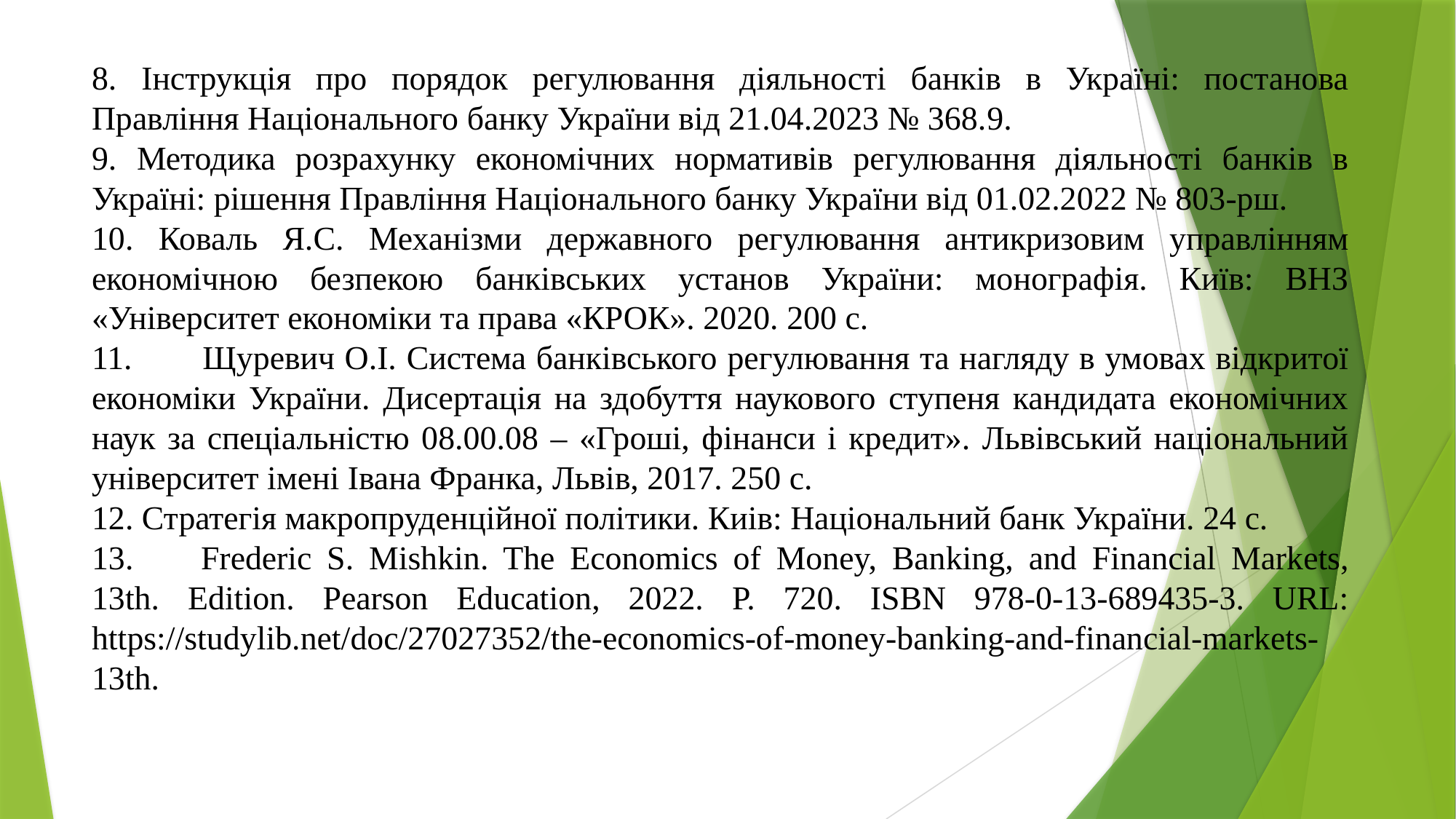

8. Інструкція про порядок регулювання діяльності банків в Україні: постанова Правління Національного банку України від 21.04.2023 № 368.9.
9. Методика розрахунку економічних нормативів регулювання діяльності банків в Україні: рішення Правління Національного банку України від 01.02.2022 № 803-рш.
10. Коваль Я.С. Механізми державного регулювання антикризовим управлінням економічною безпекою банківських установ України: монографія. Київ: ВНЗ «Університет економіки та права «КРОК». 2020. 200 с.
11. 	Щуревич О.І. Система банківського регулювання та нагляду в умовах відкритої економіки України. Дисертація на здобуття наукового ступеня кандидата економічних наук за спеціальністю 08.00.08 – «Гроші, фінанси і кредит». Львівський національний університет імені Івана Франка, Львів, 2017. 250 с.
12. Стратегія макропруденційної політики. Киів: Національний банк України. 24 с.
13.	Frederic S. Mishkin. The Economics of Money, Banking, and Financial Markets, 13th. Edition. Pearson Education, 2022. P. 720. ISBN 978-0-13-689435-3. URL: https://studylib.net/doc/27027352/the-economics-of-money-banking-and-financial-markets-13th.